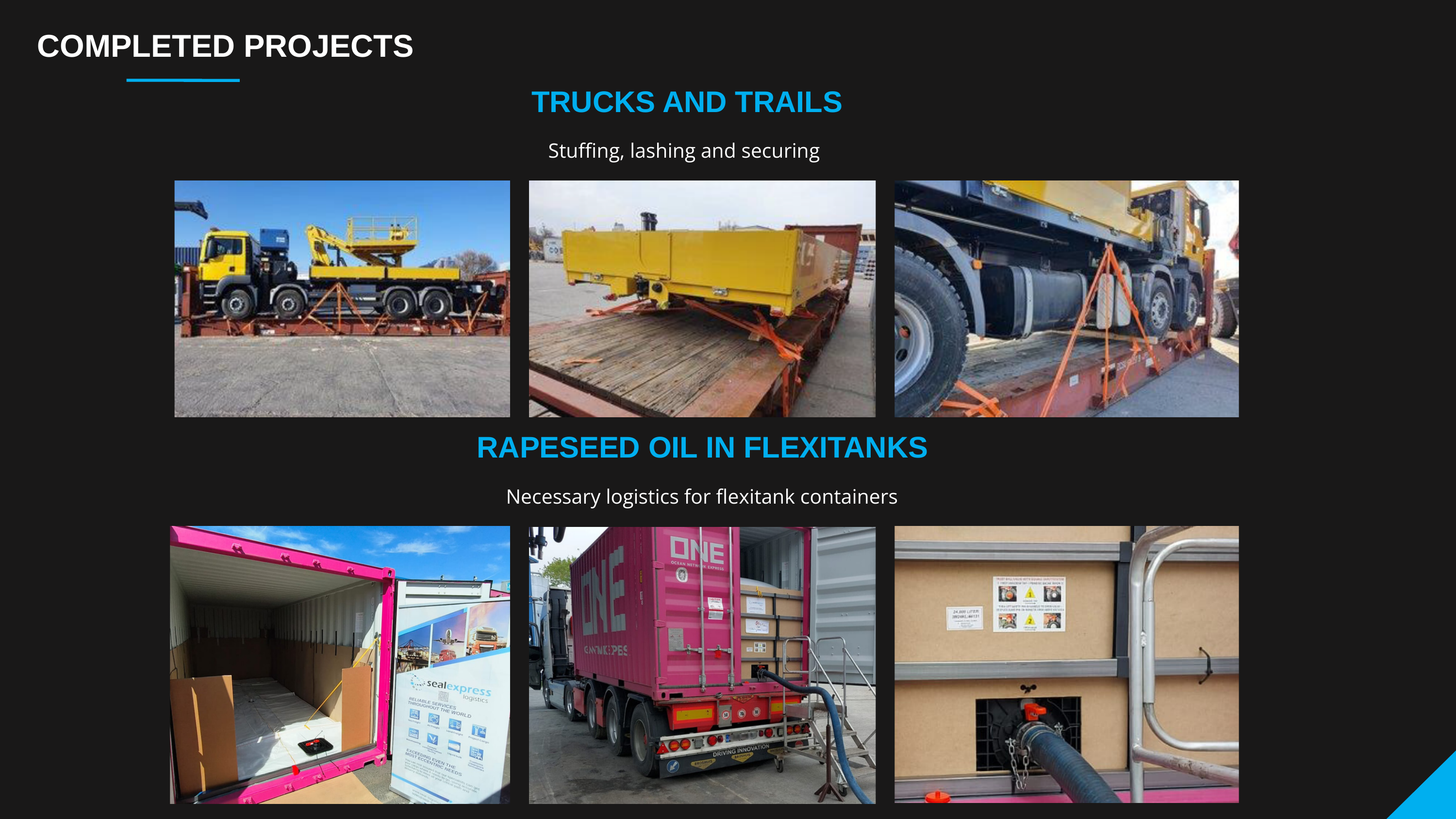

COMPLETED PROJECTS

TRU﻿CKS AND TRAILS
Stuffing, lashing and securing

RAPESEED OIL IN FLEXITANKS
Necessary logistics for flexitank containers